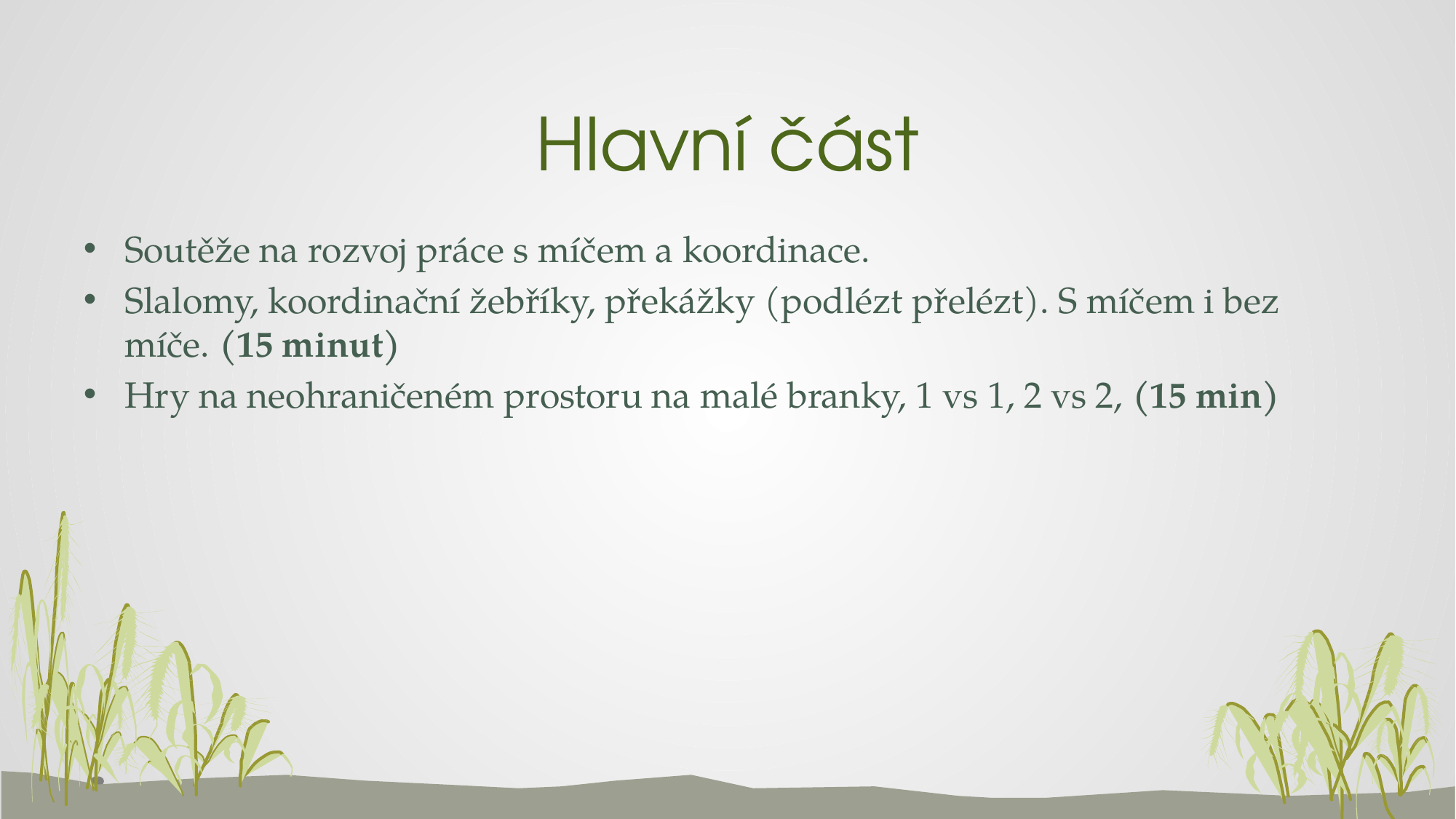

# Hlavní část
Soutěže na rozvoj práce s míčem a koordinace.
Slalomy, koordinační žebříky, překážky (podlézt přelézt). S míčem i bez míče. (15 minut)
Hry na neohraničeném prostoru na malé branky, 1 vs 1, 2 vs 2, (15 min)